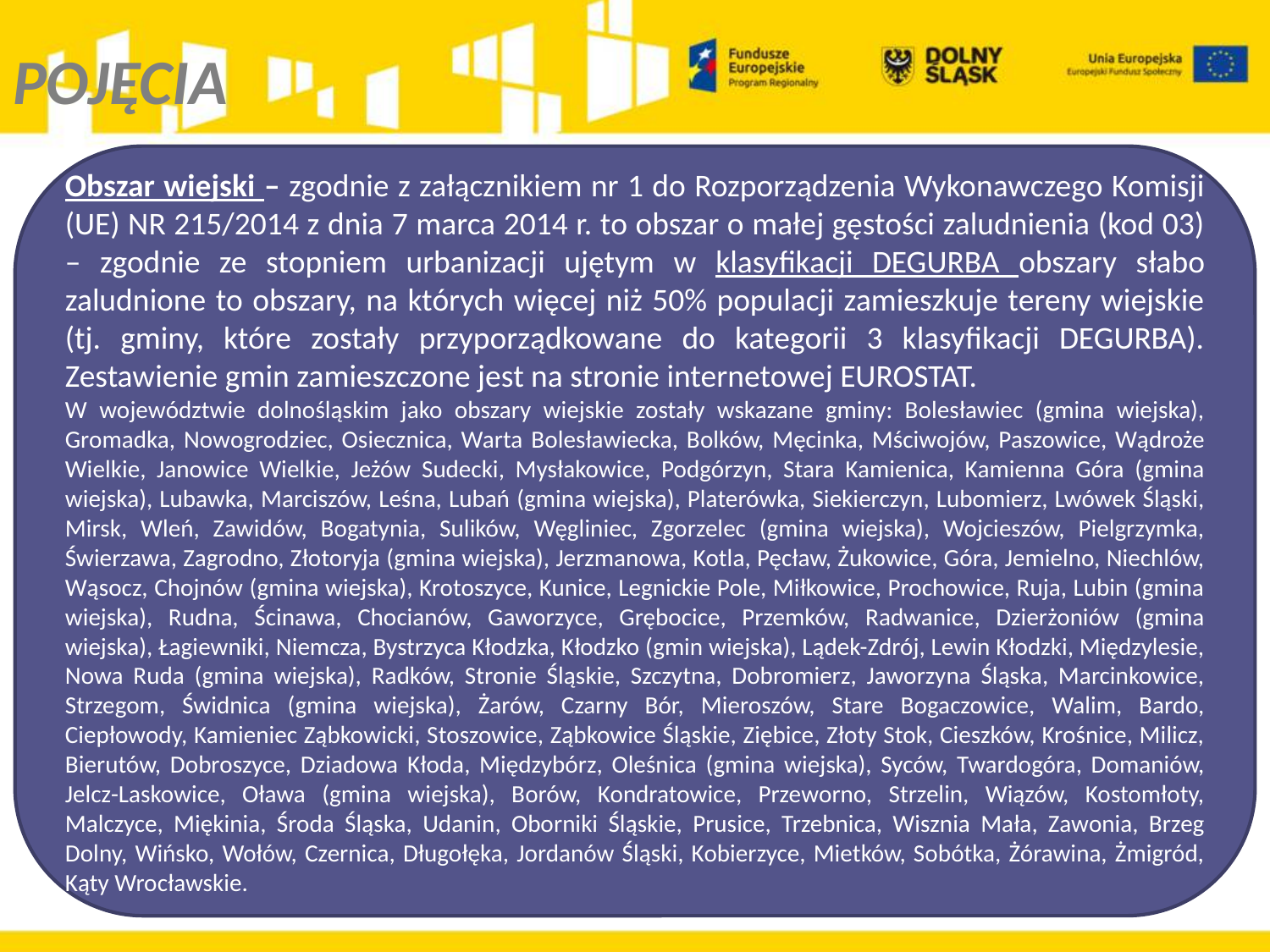

POJĘCIA

Obszar wiejski – zgodnie z załącznikiem nr 1 do Rozporządzenia Wykonawczego Komisji (UE) NR 215/2014 z dnia 7 marca 2014 r. to obszar o małej gęstości zaludnienia (kod 03) – zgodnie ze stopniem urbanizacji ujętym w klasyfikacji DEGURBA obszary słabo zaludnione to obszary, na których więcej niż 50% populacji zamieszkuje tereny wiejskie (tj. gminy, które zostały przyporządkowane do kategorii 3 klasyfikacji DEGURBA). Zestawienie gmin zamieszczone jest na stronie internetowej EUROSTAT.
W województwie dolnośląskim jako obszary wiejskie zostały wskazane gminy: Bolesławiec (gmina wiejska), Gromadka, Nowogrodziec, Osiecznica, Warta Bolesławiecka, Bolków, Męcinka, Mściwojów, Paszowice, Wądroże Wielkie, Janowice Wielkie, Jeżów Sudecki, Mysłakowice, Podgórzyn, Stara Kamienica, Kamienna Góra (gmina wiejska), Lubawka, Marciszów, Leśna, Lubań (gmina wiejska), Platerówka, Siekierczyn, Lubomierz, Lwówek Śląski, Mirsk, Wleń, Zawidów, Bogatynia, Sulików, Węgliniec, Zgorzelec (gmina wiejska), Wojcieszów, Pielgrzymka, Świerzawa, Zagrodno, Złotoryja (gmina wiejska), Jerzmanowa, Kotla, Pęcław, Żukowice, Góra, Jemielno, Niechlów, Wąsocz, Chojnów (gmina wiejska), Krotoszyce, Kunice, Legnickie Pole, Miłkowice, Prochowice, Ruja, Lubin (gmina wiejska), Rudna, Ścinawa, Chocianów, Gaworzyce, Grębocice, Przemków, Radwanice, Dzierżoniów (gmina wiejska), Łagiewniki, Niemcza, Bystrzyca Kłodzka, Kłodzko (gmin wiejska), Lądek-Zdrój, Lewin Kłodzki, Międzylesie, Nowa Ruda (gmina wiejska), Radków, Stronie Śląskie, Szczytna, Dobromierz, Jaworzyna Śląska, Marcinkowice, Strzegom, Świdnica (gmina wiejska), Żarów, Czarny Bór, Mieroszów, Stare Bogaczowice, Walim, Bardo, Ciepłowody, Kamieniec Ząbkowicki, Stoszowice, Ząbkowice Śląskie, Ziębice, Złoty Stok, Cieszków, Krośnice, Milicz, Bierutów, Dobroszyce, Dziadowa Kłoda, Międzybórz, Oleśnica (gmina wiejska), Syców, Twardogóra, Domaniów, Jelcz-Laskowice, Oława (gmina wiejska), Borów, Kondratowice, Przeworno, Strzelin, Wiązów, Kostomłoty, Malczyce, Miękinia, Środa Śląska, Udanin, Oborniki Śląskie, Prusice, Trzebnica, Wisznia Mała, Zawonia, Brzeg Dolny, Wińsko, Wołów, Czernica, Długołęka, Jordanów Śląski, Kobierzyce, Mietków, Sobótka, Żórawina, Żmigród, Kąty Wrocławskie.
#